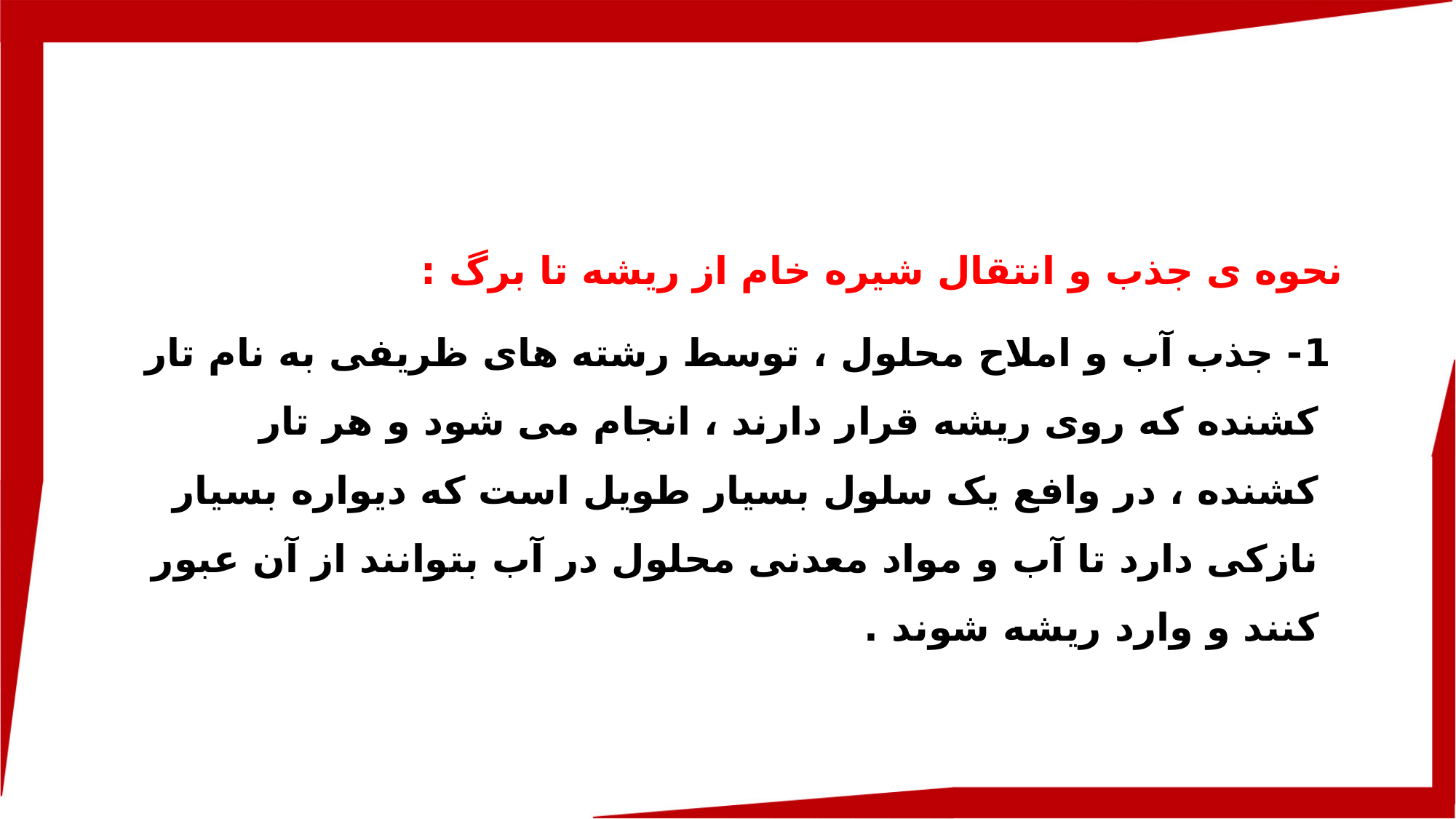

نحوه ی جذب و انتقال شیره خام از ریشه تا برگ :
 1- جذب آب و املاح محلول ، توسط رشته های ظریفی به نام تار کشنده که روی ریشه قرار دارند ، انجام می شود و هر تار کشنده ، در وافع یک سلول بسیار طویل است که دیواره بسیار نازکی دارد تا آب و مواد معدنی محلول در آب بتوانند از آن عبور کنند و وارد ریشه شوند .